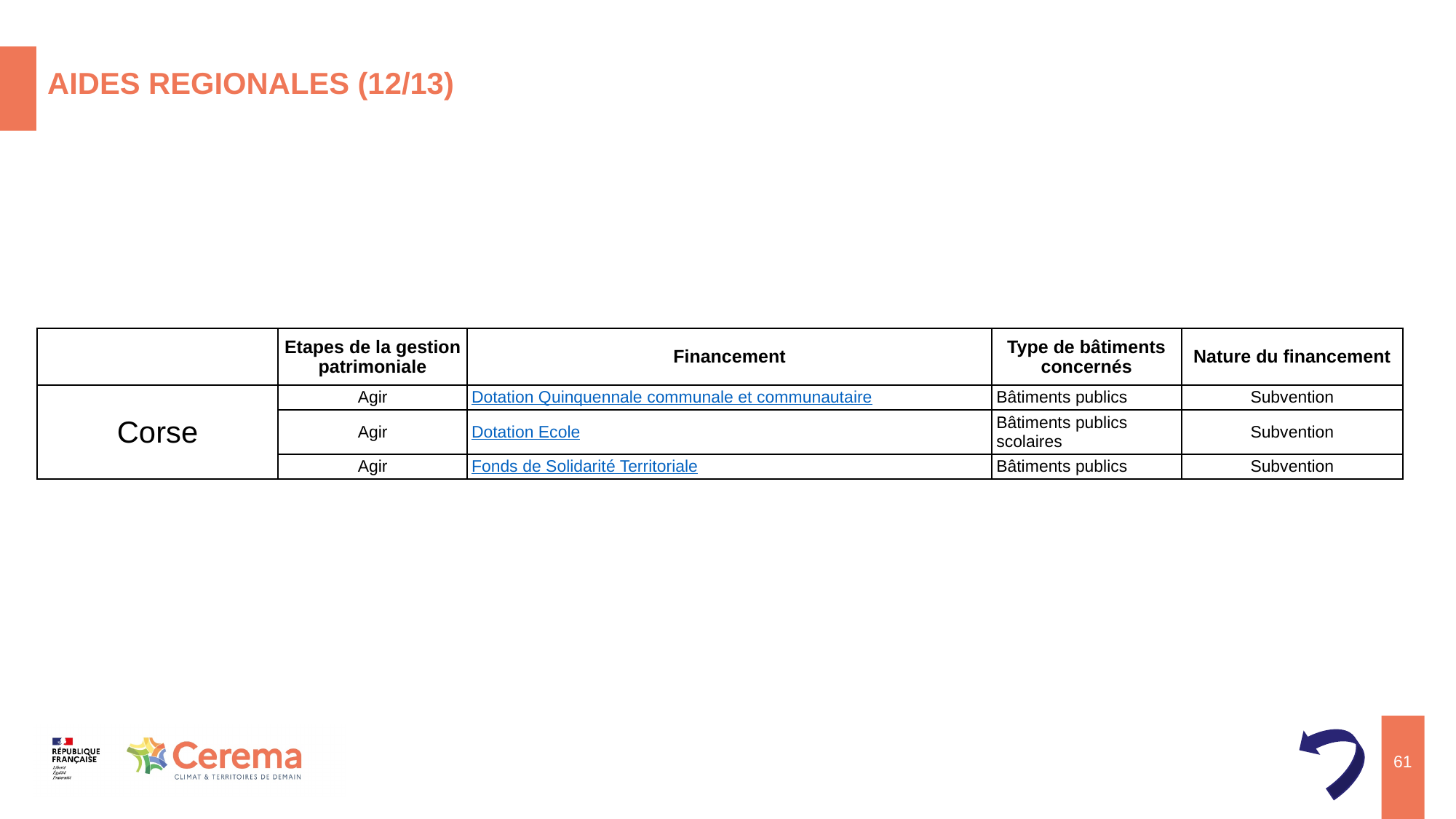

# AIDES REGIONALES (12/13)
|  | Etapes de la gestion patrimoniale | Financement | Type de bâtiments concernés | Nature du financement |
| --- | --- | --- | --- | --- |
| Corse | Agir | Dotation Quinquennale communale et communautaire | Bâtiments publics | Subvention |
|  | Agir | Dotation Ecole | Bâtiments publics scolaires | Subvention |
|  | Agir | Fonds de Solidarité Territoriale | Bâtiments publics | Subvention |

61